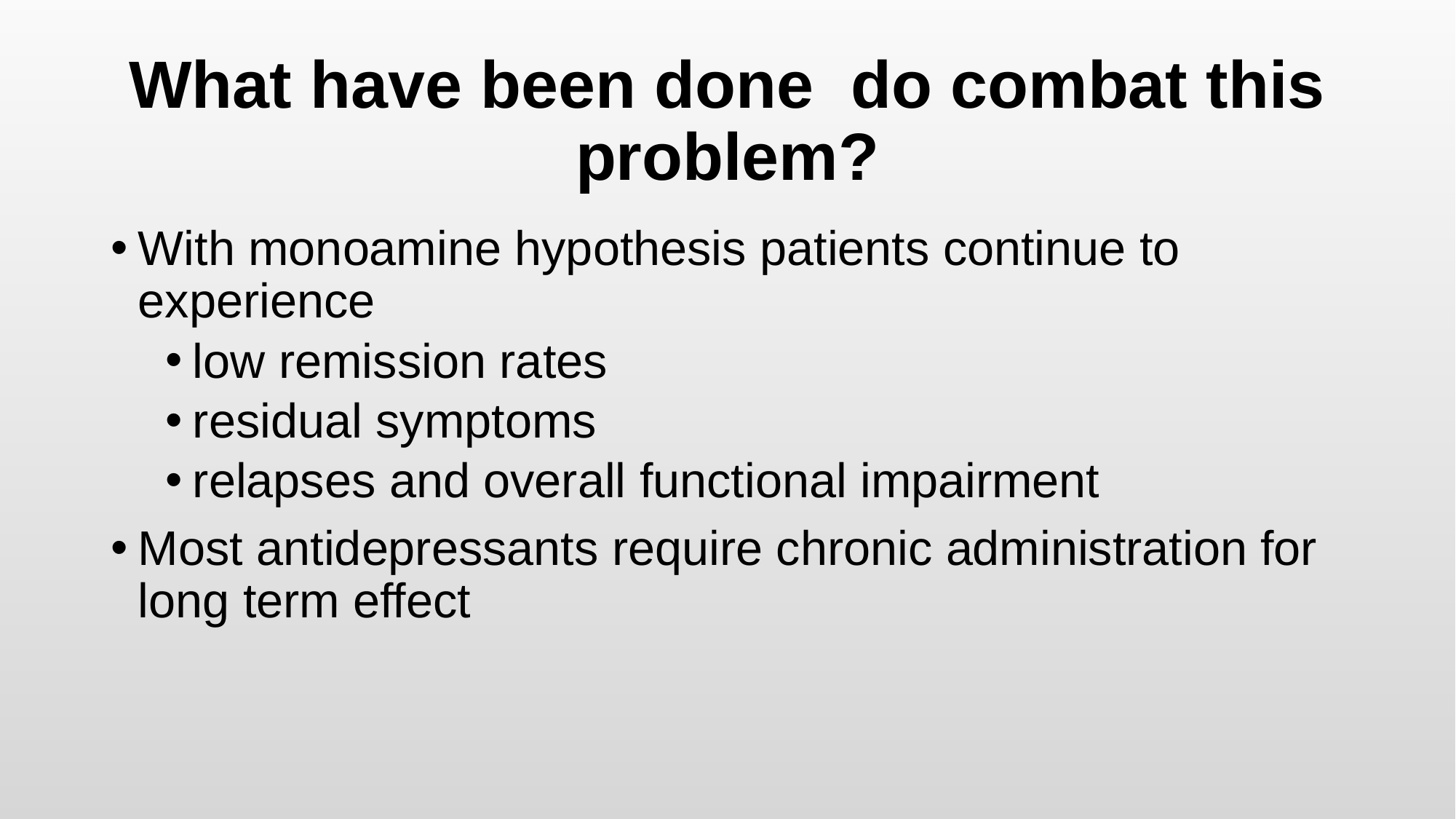

# What have been done  do combat this problem?
With monoamine hypothesis patients continue to experience
low remission rates
residual symptoms
relapses and overall functional impairment
Most antidepressants require chronic administration for long term effect